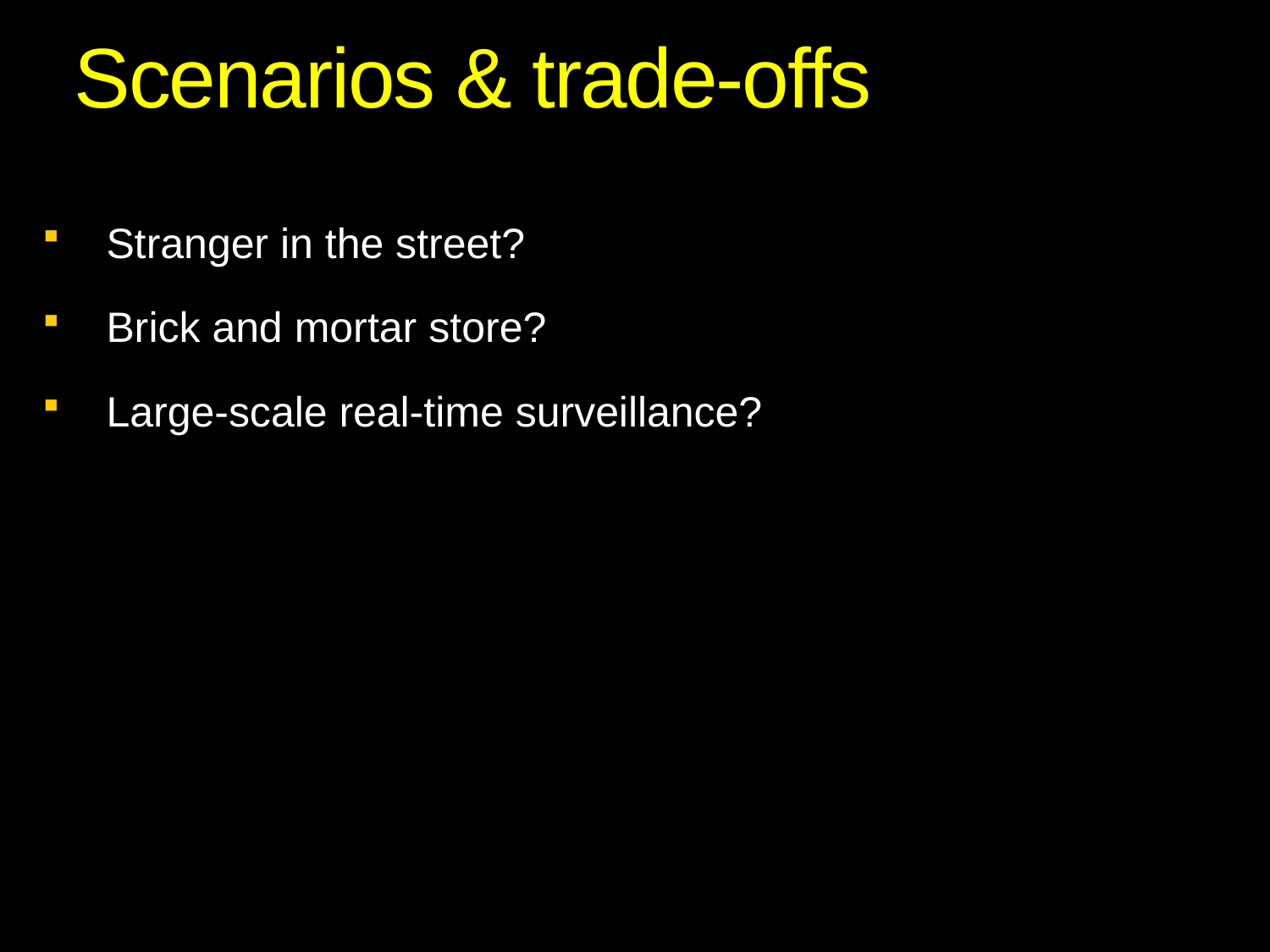

Scenarios & trade-offs
Stranger in the street?
Brick and mortar store?
Large-scale real-time surveillance?